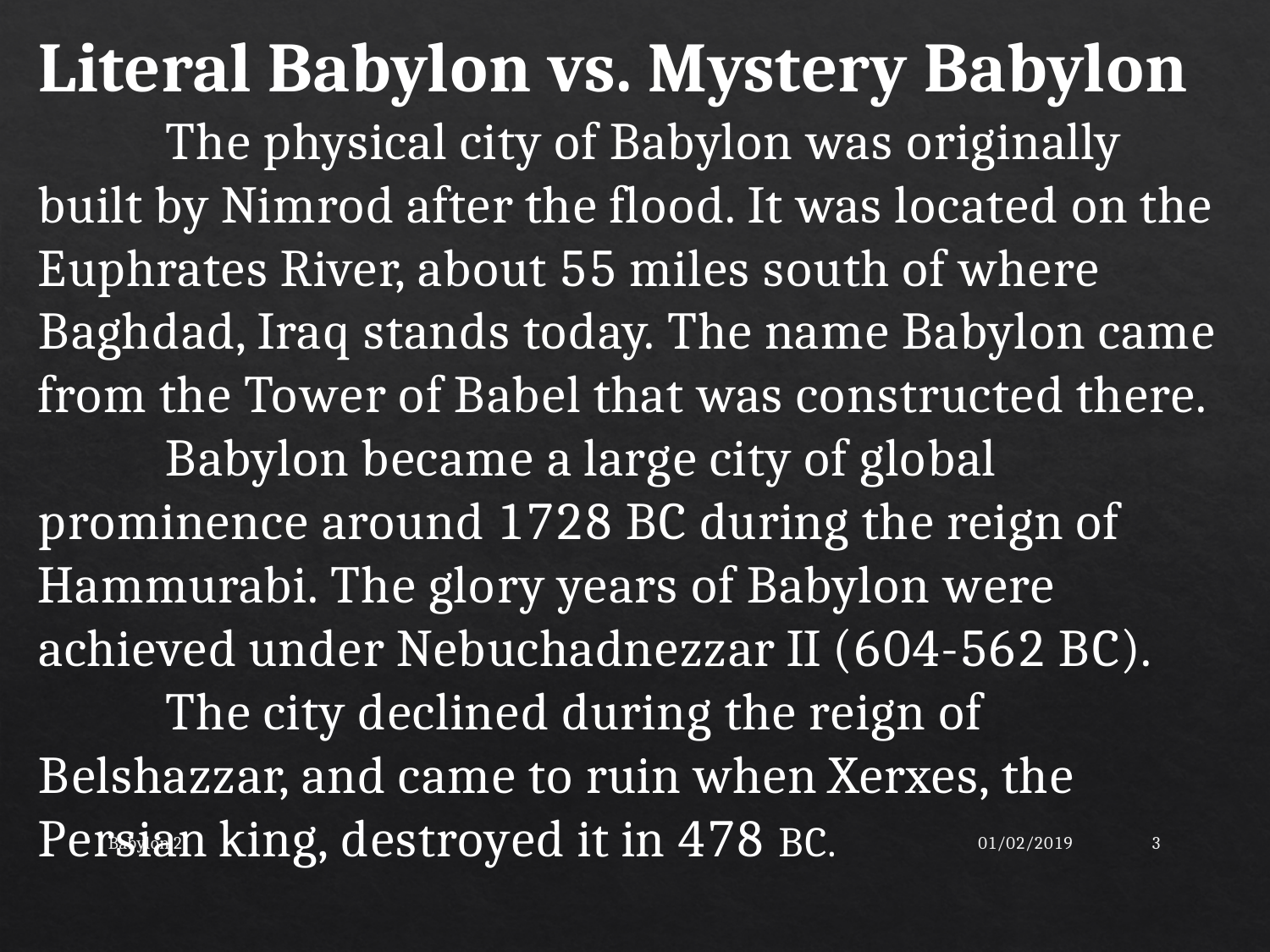

Literal Babylon vs. Mystery Babylon
	The physical city of Babylon was originally built by Nimrod after the flood. It was located on the Euphrates River, about 55 miles south of where Baghdad, Iraq stands today. The name Babylon came from the Tower of Babel that was constructed there.
	Babylon became a large city of global prominence around 1728 BC during the reign of Hammurabi. The glory years of Babylon were achieved under Nebuchadnezzar II (604-562 BC).
	The city declined during the reign of Belshazzar, and came to ruin when Xerxes, the Persian king, destroyed it in 478 BC.
Babylon 2
01/02/2019
3